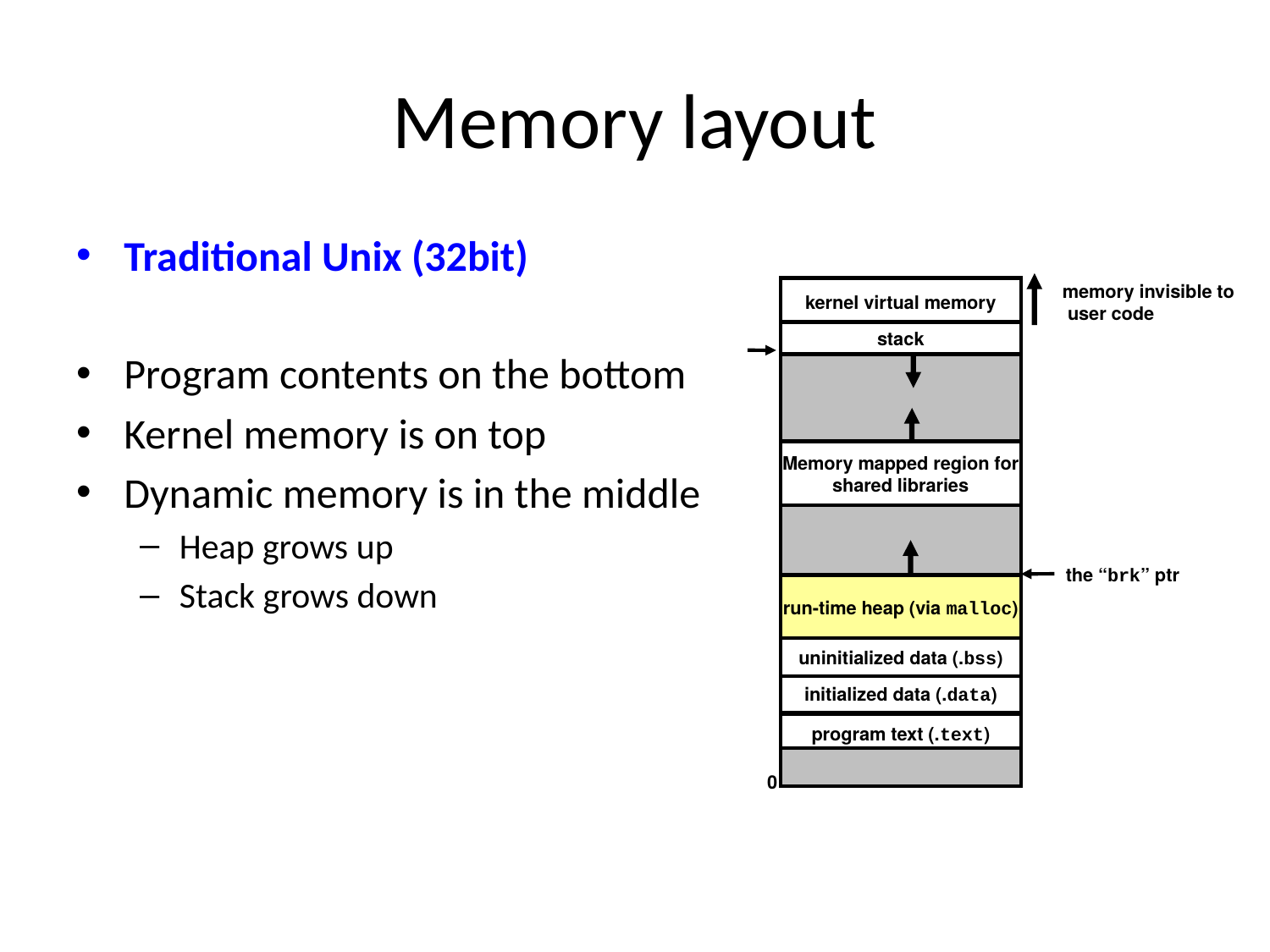

# Memory layout
Traditional Unix (32bit)

Program contents on the bottom
Kernel memory is on top
Dynamic memory is in the middle
Heap grows up
Stack grows down

memory invisible to
 user code
kernel virtual memory
stack

Memory mapped region for
shared libraries

the “brk” ptr

run-time heap (via malloc)‏
uninitialized data (.bss)‏
initialized data (.data)‏
program text (.text)‏

0